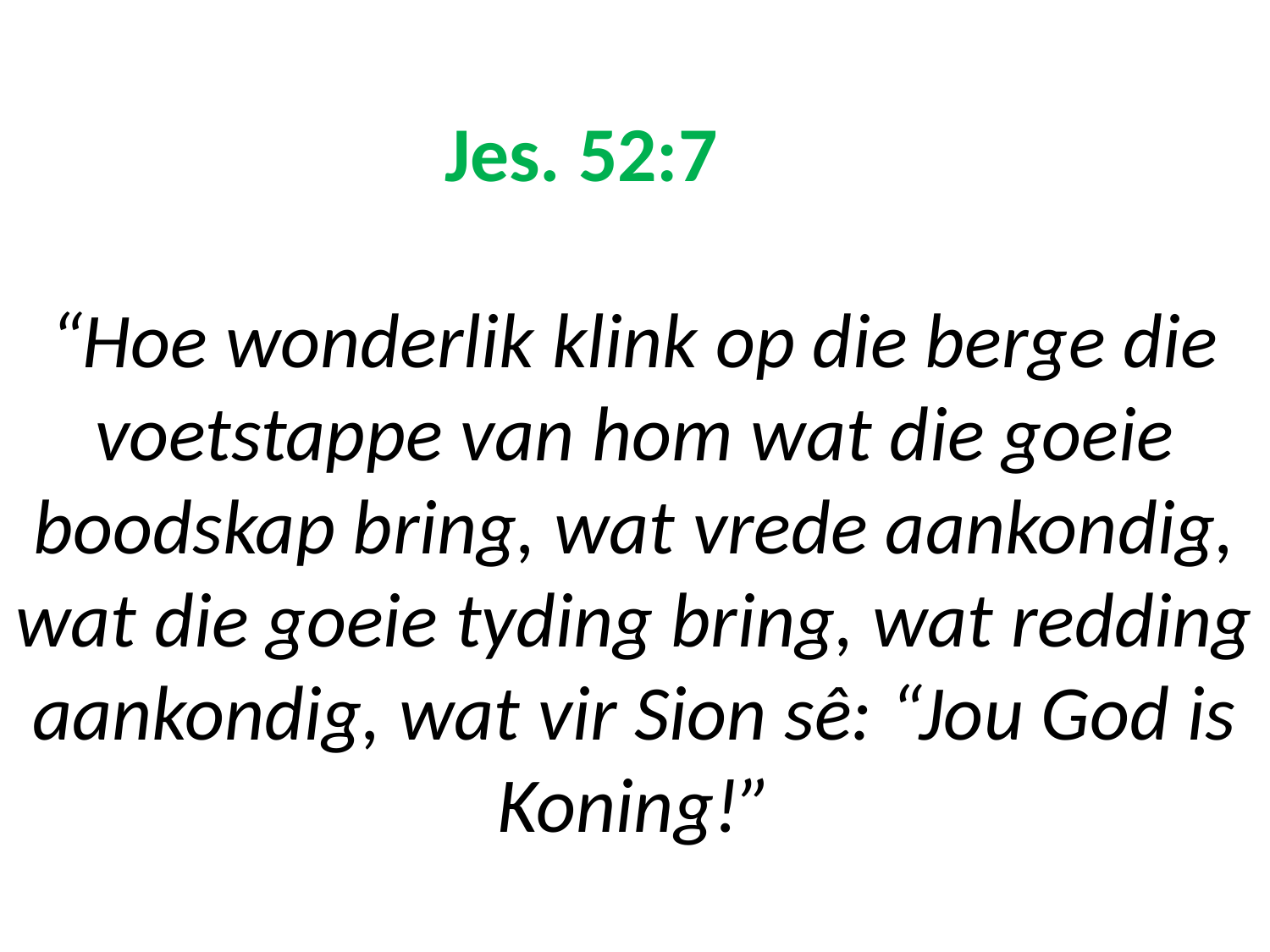

# Jes. 52:7 “Hoe wonderlik klink op die berge die voetstappe van hom wat die goeie boodskap bring, wat vrede aankondig, wat die goeie tyding bring, wat redding aankondig, wat vir Sion sê: “Jou God is Koning!”